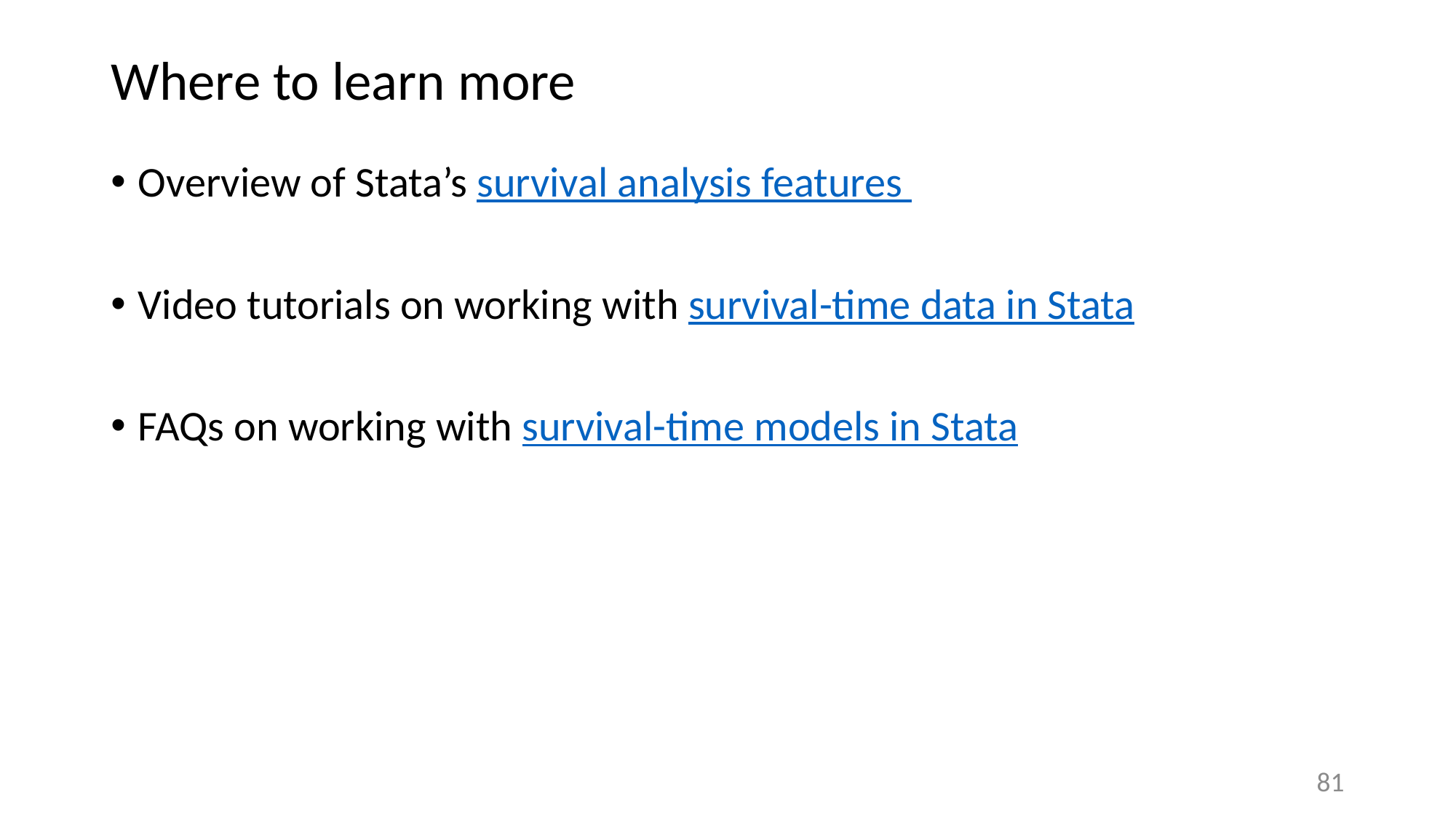

# Where to learn more
Overview of Stata’s survival analysis features

Video tutorials on working with survival-time data in Stata

FAQs on working with survival-time models in Stata
81